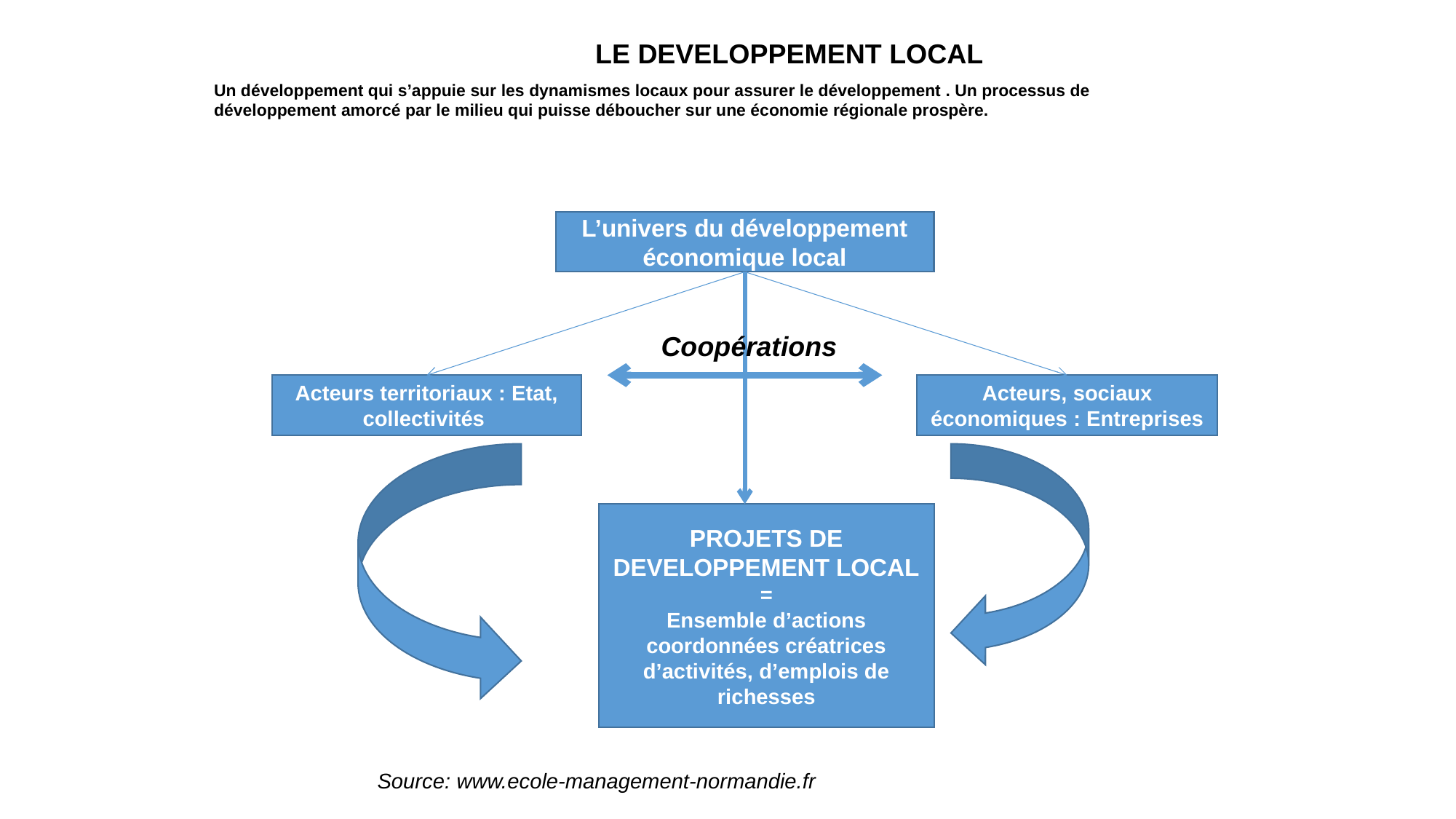

LE DEVELOPPEMENT LOCAL
Un développement qui s’appuie sur les dynamismes locaux pour assurer le développement . Un processus de développement amorcé par le milieu qui puisse déboucher sur une économie régionale prospère.
L’univers du développement économique local
Coopérations
Acteurs territoriaux : Etat, collectivités
Acteurs, sociaux économiques : Entreprises

PROJETS DE DEVELOPPEMENT LOCAL
=
Ensemble d’actions coordonnées créatrices d’activités, d’emplois de richesses
Source: www.ecole-management-normandie.fr